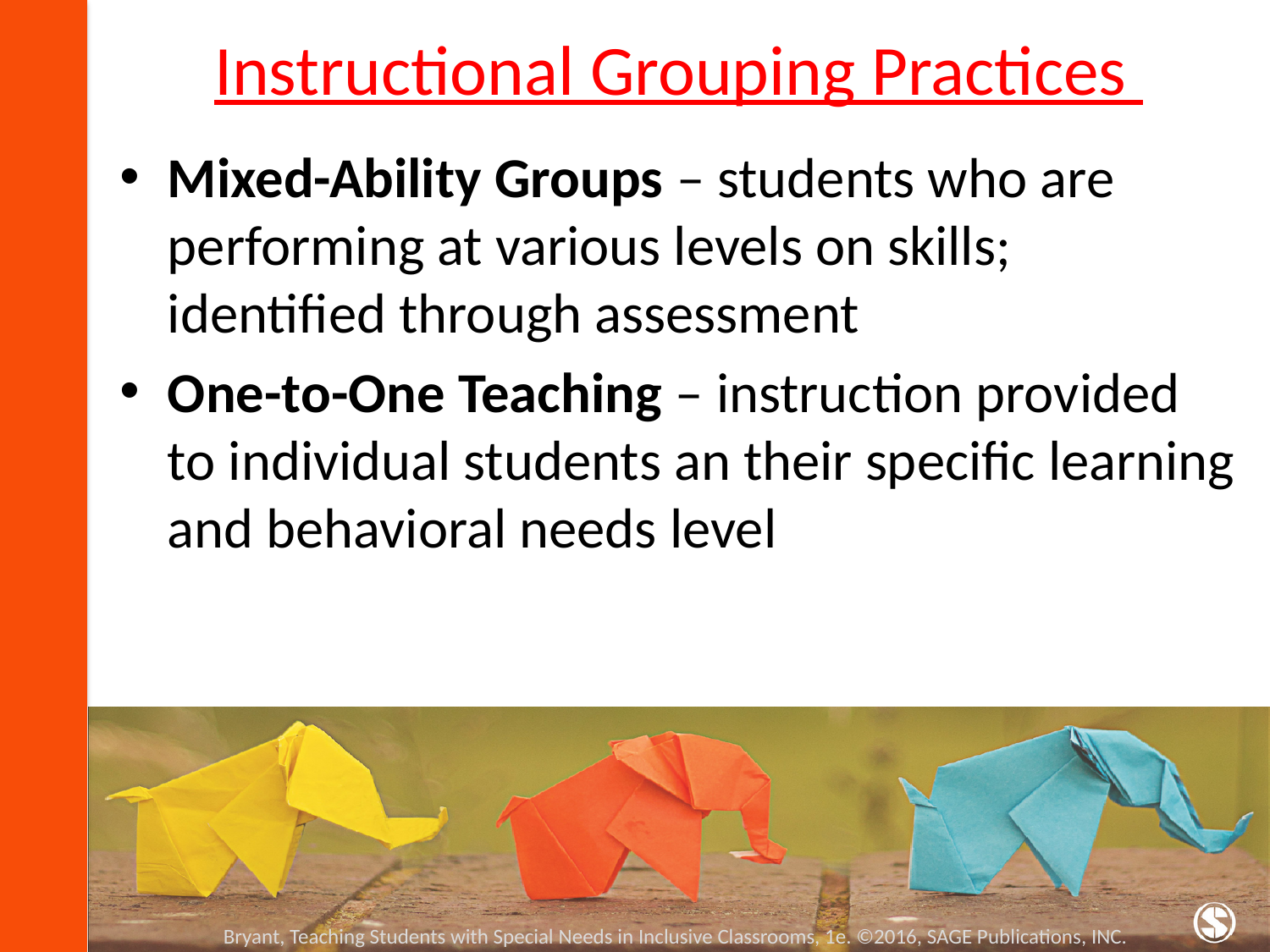

# Instructional Grouping Practices
Mixed-Ability Groups – students who are performing at various levels on skills; identified through assessment
One-to-One Teaching – instruction provided to individual students an their specific learning and behavioral needs level
Bryant, Teaching Students with Special Needs in Inclusive Classrooms, 1e. ©2016, SAGE Publications, INC.